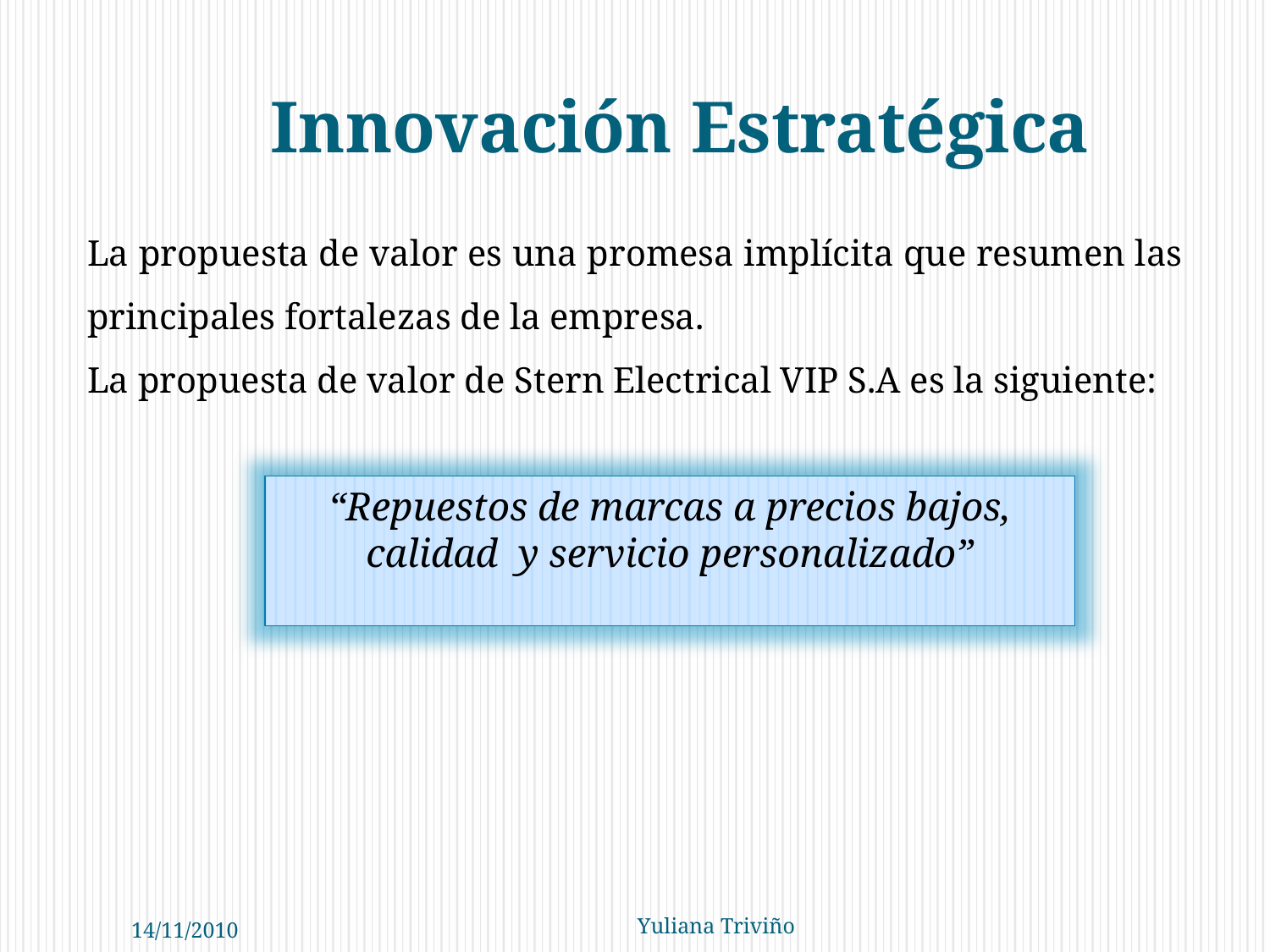

Innovación Estratégica
La propuesta de valor es una promesa implícita que resumen las principales fortalezas de la empresa.
La propuesta de valor de Stern Electrical VIP S.A es la siguiente:

“Repuestos de marcas a precios bajos, calidad  y servicio personalizado”

14/11/2010
Yuliana Triviño